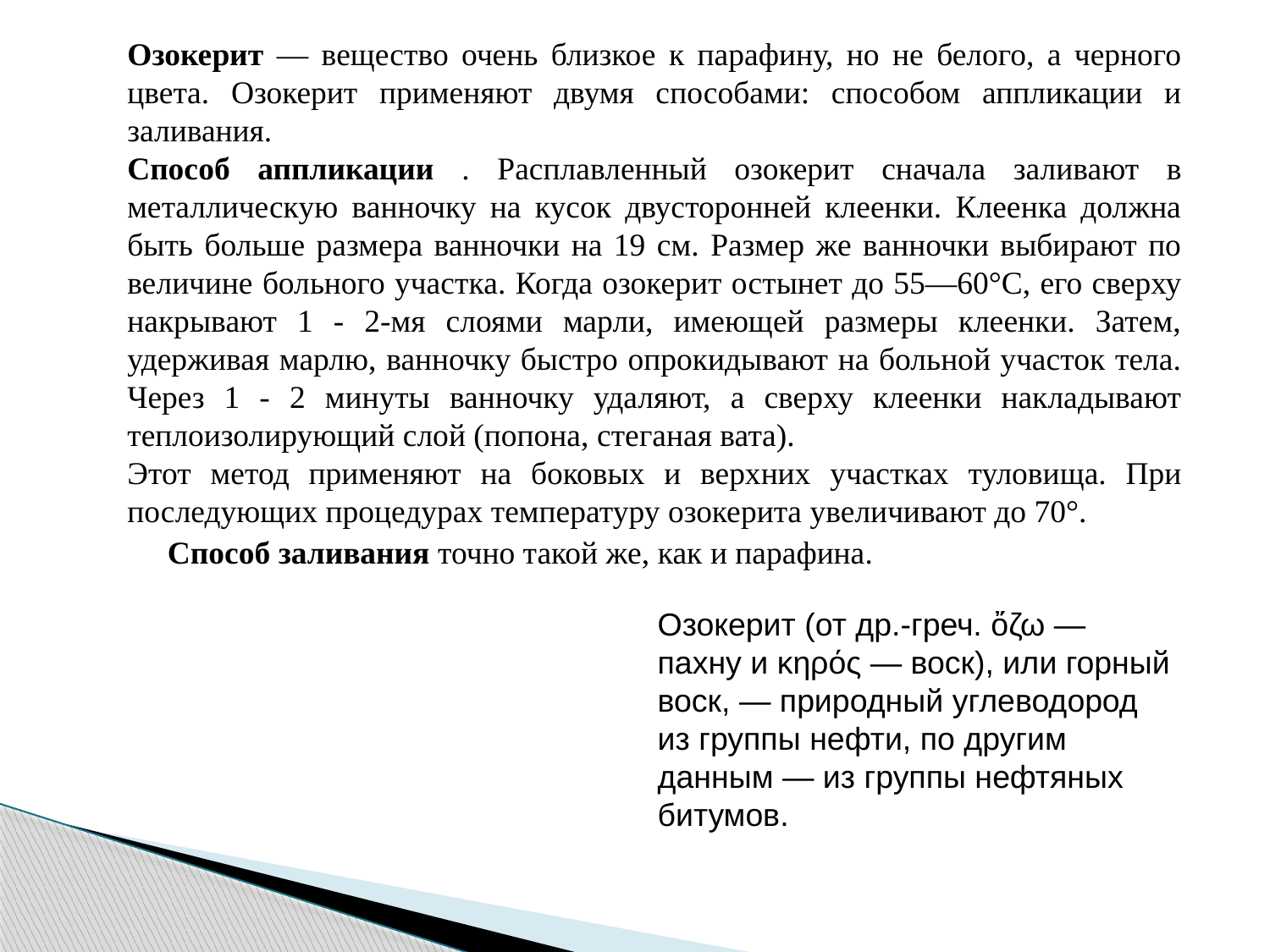

Озокерит — вещество очень близкое к парафину, но не белого, а черного цвета. Озокерит применяют двумя способами: способом аппликации и заливания.
Способ аппликации . Расплавленный озокерит сначала заливают в металлическую ванночку на кусок двусторонней клеенки. Клеенка должна быть больше размера ванночки на 19 см. Размер же ванночки выбирают по величине больного участка. Когда озокерит остынет до 55—60°С, его сверху накрывают 1 - 2-мя слоями марли, имеющей размеры клеенки. Затем, удерживая марлю, ванночку быстро опрокидывают на больной участок тела. Через 1 - 2 минуты ванночку удаляют, а сверху клеенки накладывают теплоизолирующий слой (попона, стеганая вата).
Этот метод применяют на боковых и верхних участках туловища. При последующих процедурах температуру озокерита увеличивают до 70°.

Способ заливания точно такой же, как и парафина.
Озокерит (от др.-греч. ὄζω — пахну и κηρός — воск), или горный воск, — природный углеводород из группы нефти, по другим данным — из группы нефтяных битумов.